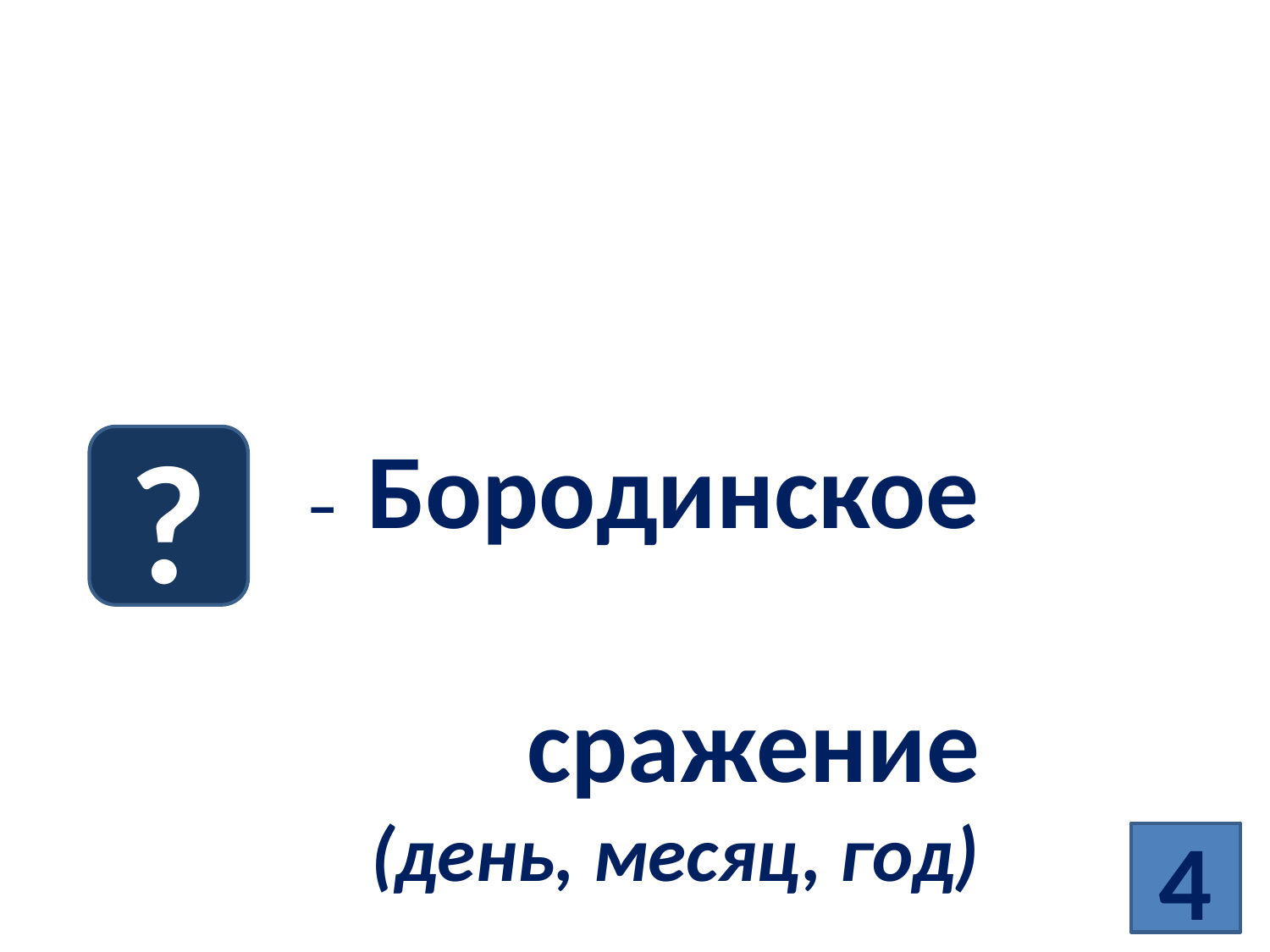

# Хронологический диктант Внутренняя и внешняя политика России в начале XIXвека
–  Бородинское             сражение (день, месяц, год)
?
4